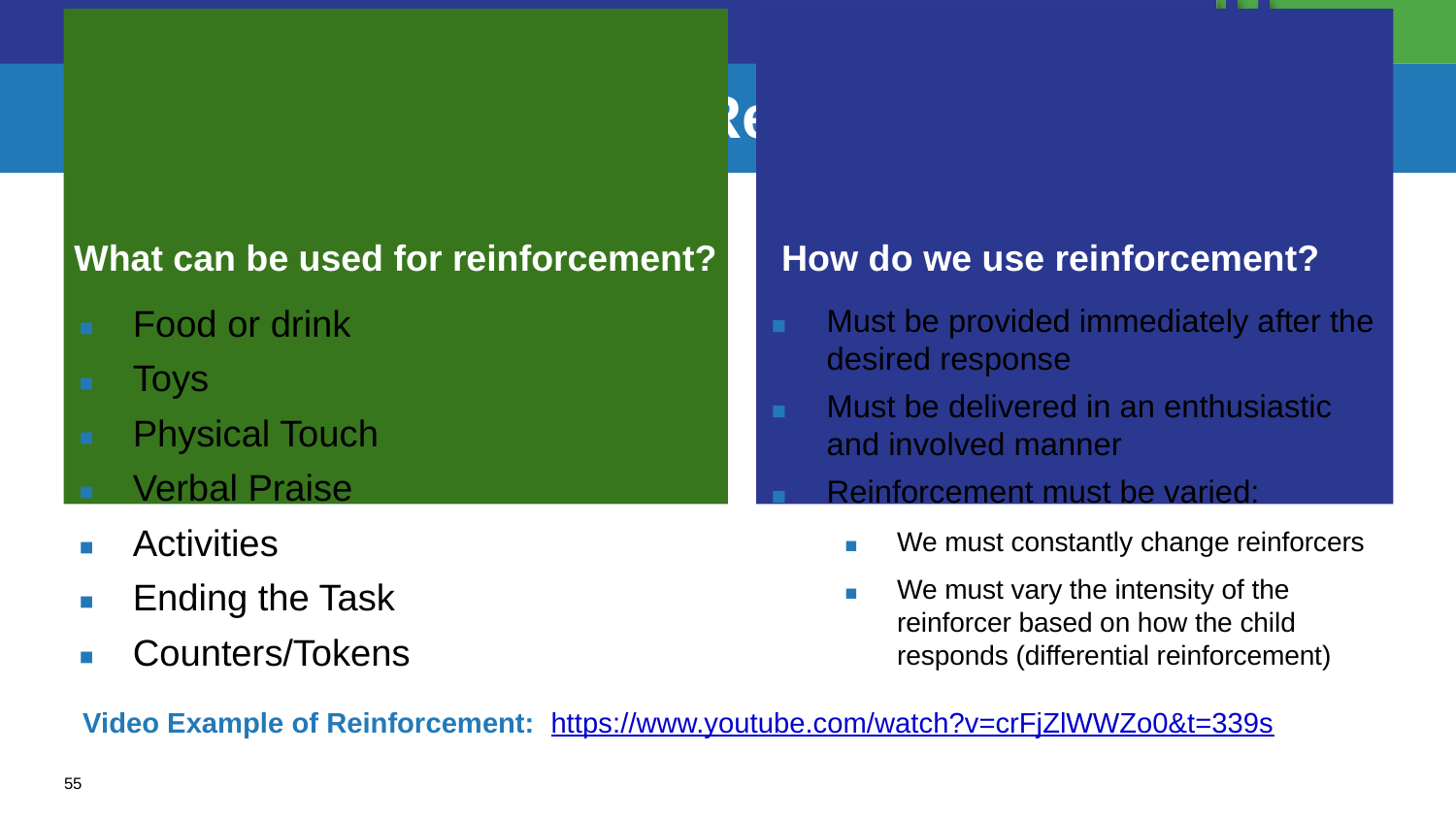

# Delivery of Instruction:  Reinforcement
How do we use reinforcement?
What can be used for reinforcement?
Food or drink
Toys
Physical Touch
Verbal Praise
Activities
Ending the Task
Counters/Tokens
Must be provided immediately after the desired response
Must be delivered in an enthusiastic and involved manner
Reinforcement must be varied:
We must constantly change reinforcers
We must vary the intensity of the reinforcer based on how the child responds (differential reinforcement)

Video Example of Reinforcement:  https://www.youtube.com/watch?v=crFjZlWWZo0&t=339s

55